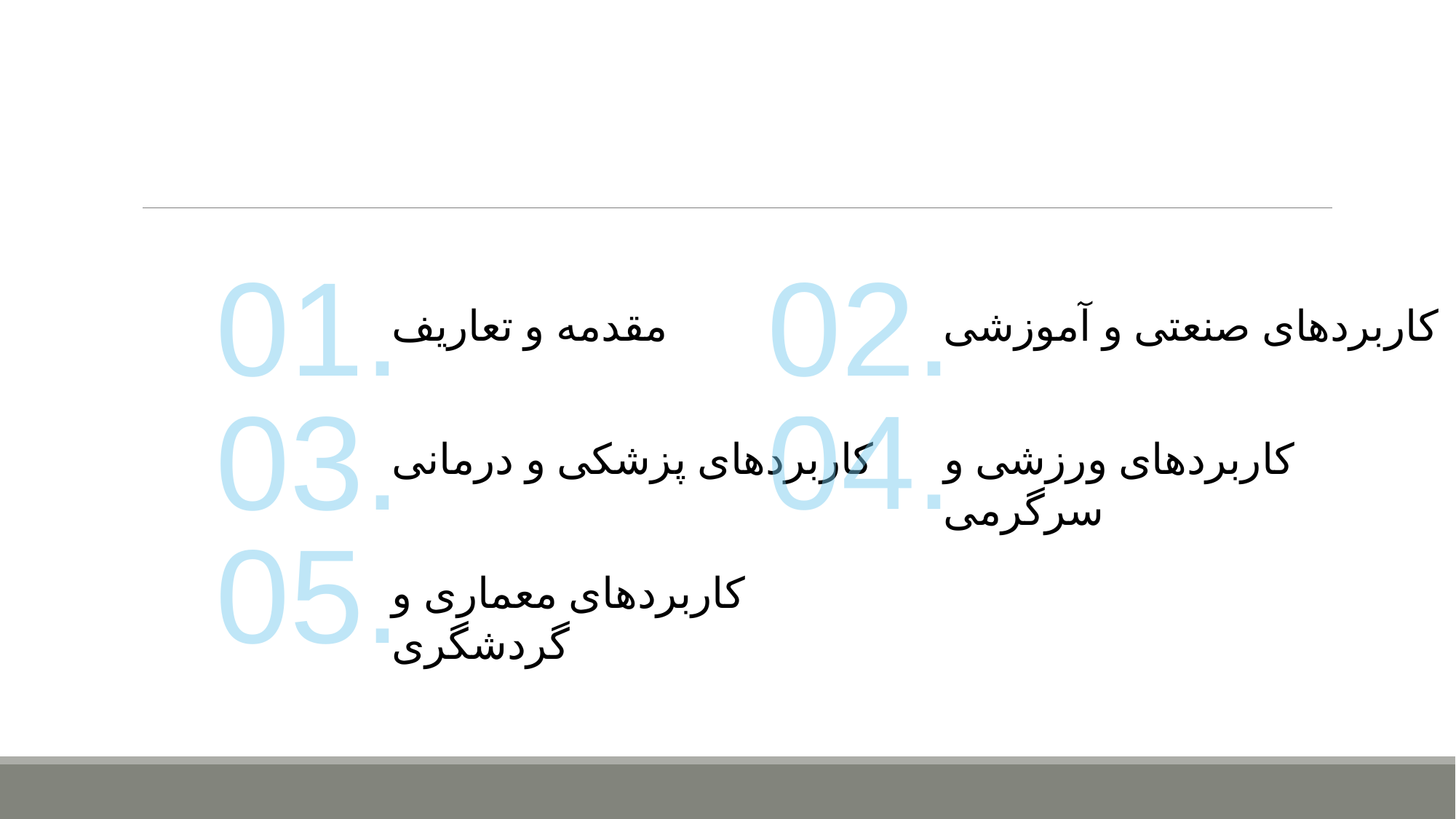

01.
02.
مقدمه و تعاریف
کاربردهای صنعتی و آموزشی
04.
03.
کاربردهای ورزشی و سرگرمی
کاربردهای پزشکی و درمانی
05.
کاربردهای معماری و گردشگری